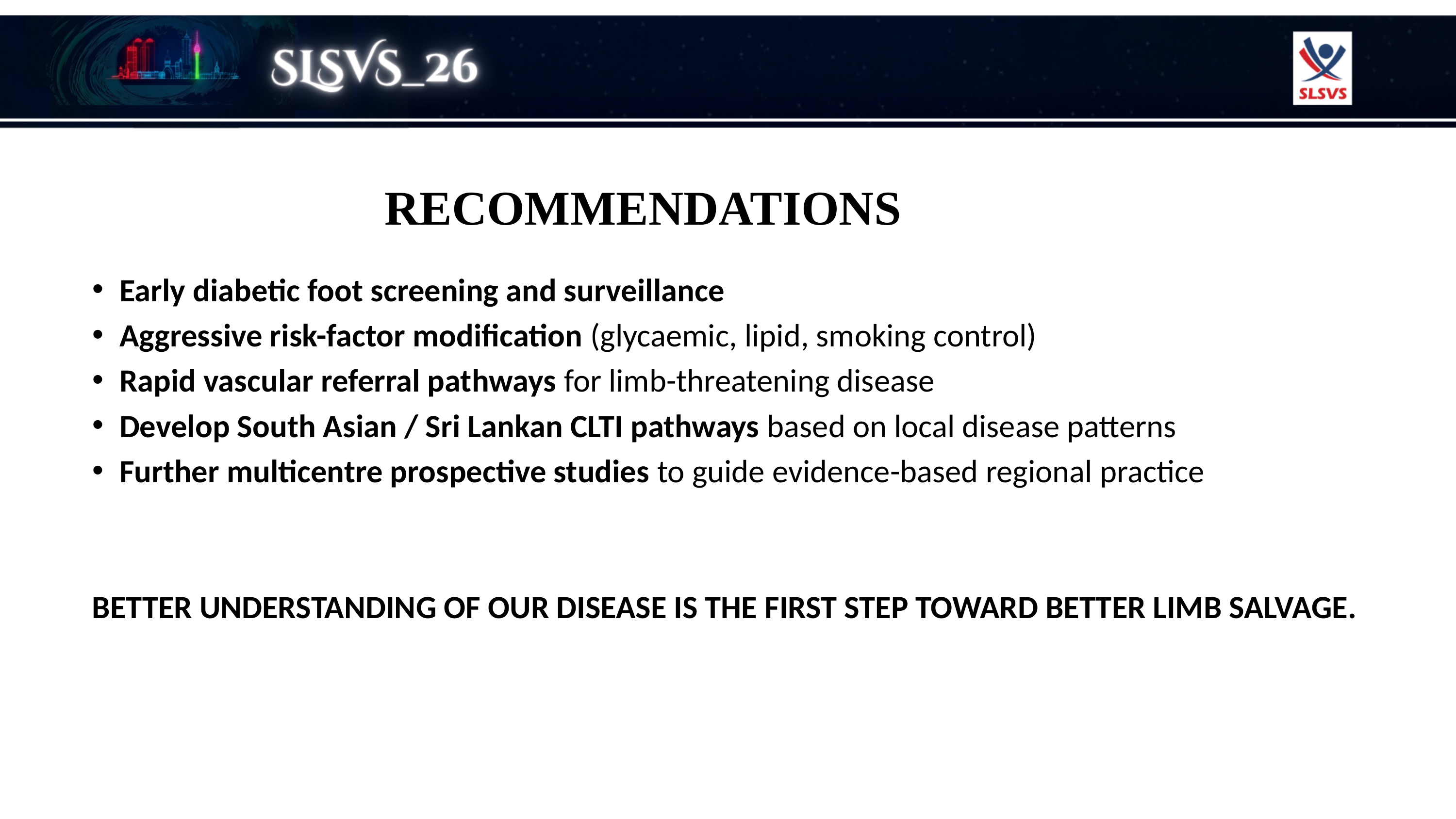

RECOMMENDATIONS
Early diabetic foot screening and surveillance
Aggressive risk-factor modification (glycaemic, lipid, smoking control)
Rapid vascular referral pathways for limb-threatening disease
Develop South Asian / Sri Lankan CLTI pathways based on local disease patterns
Further multicentre prospective studies to guide evidence-based regional practice

BETTER UNDERSTANDING OF OUR DISEASE IS THE FIRST STEP TOWARD BETTER LIMB SALVAGE.